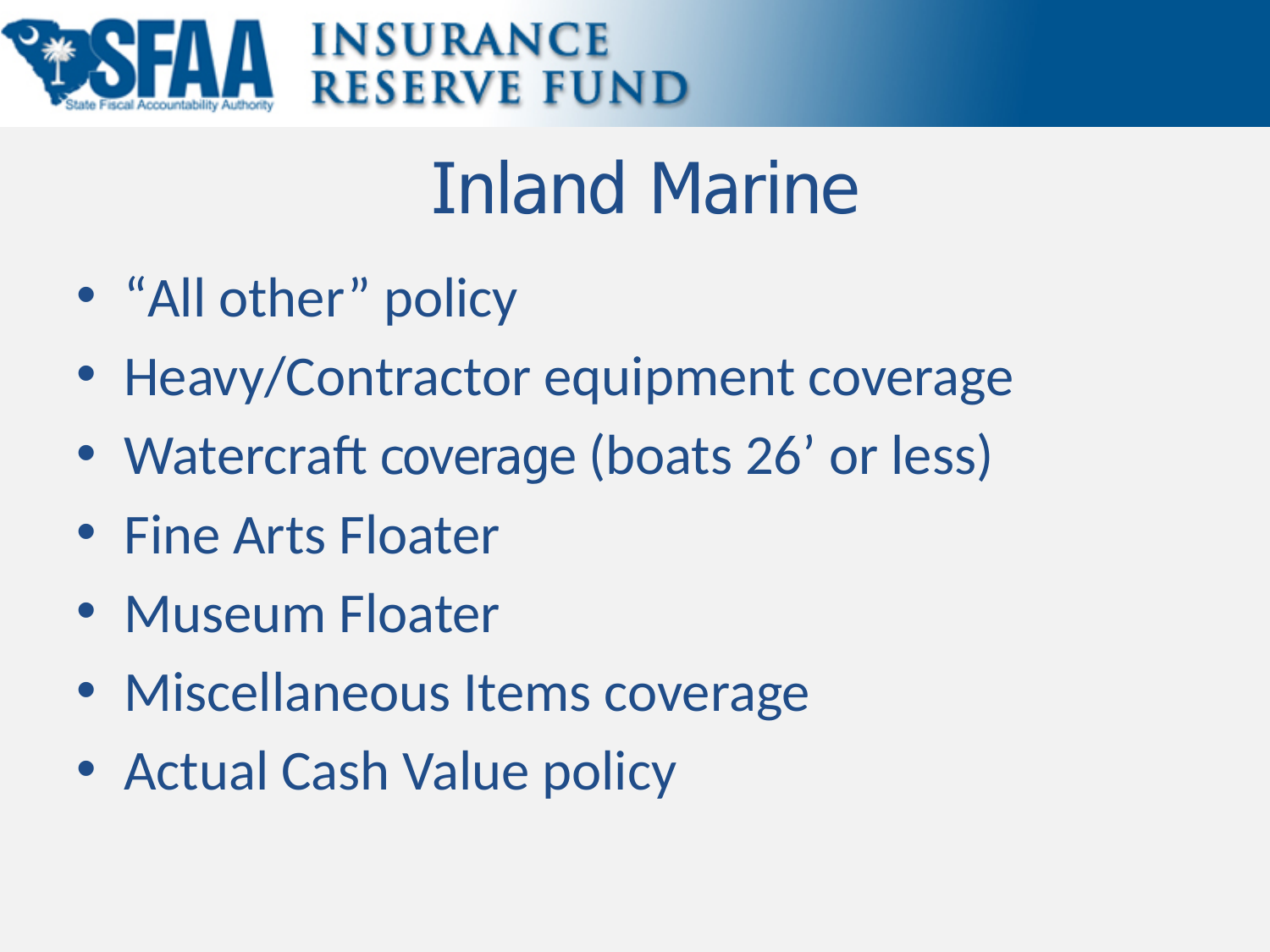

# Inland Marine
“All other” policy
Heavy/Contractor equipment coverage
Watercraft coverage (boats 26’ or less)
Fine Arts Floater
Museum Floater
Miscellaneous Items coverage
Actual Cash Value policy